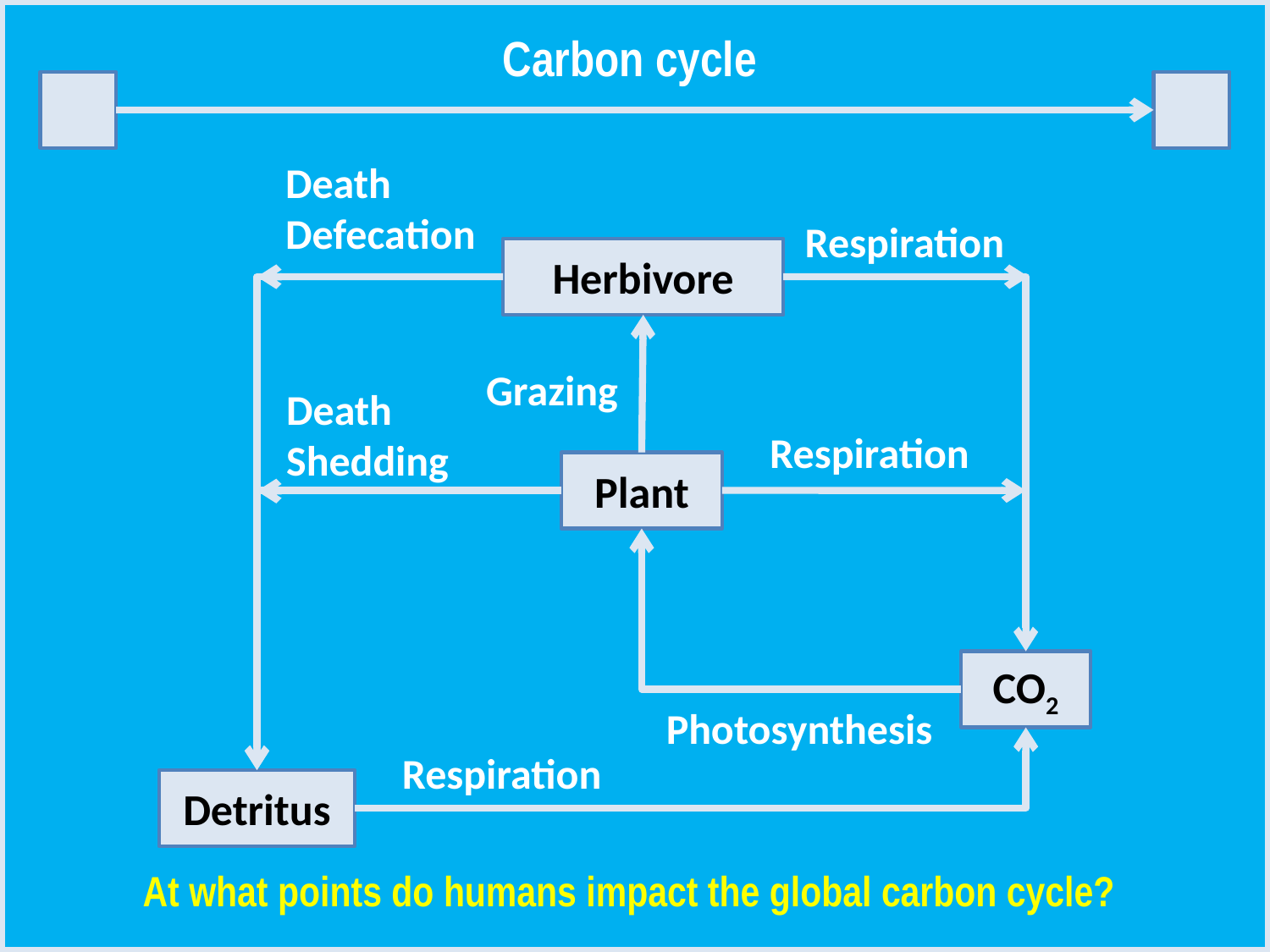

Carbon cycle

Death
Defecation
Respiration
Herbivore
Grazing
Death
Shedding
Respiration
Plant
CO2
Photosynthesis
Respiration
Detritus
At what points do humans impact the global carbon cycle?